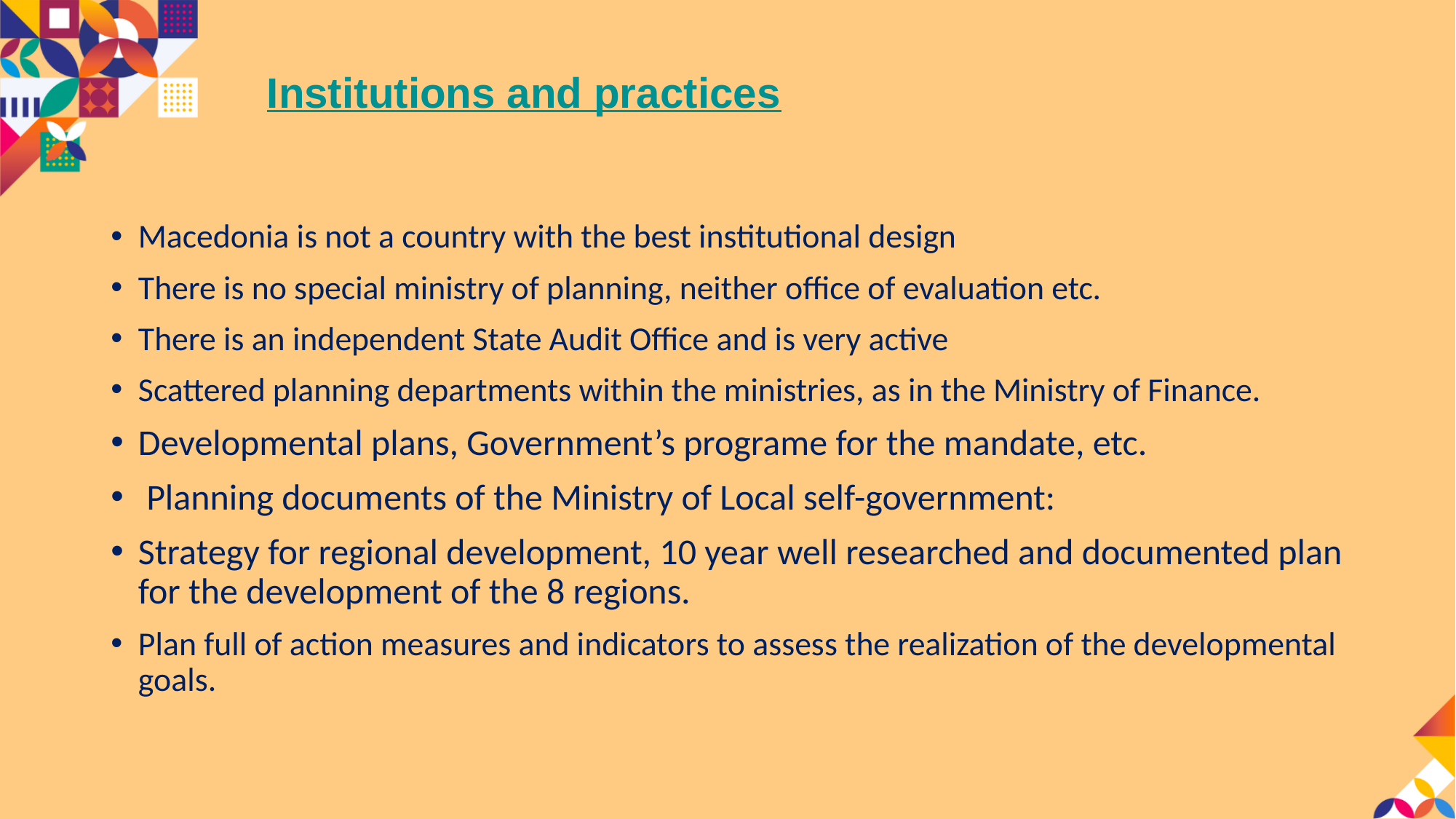

# Institutions and practices
Macedonia is not a country with the best institutional design
There is no special ministry of planning, neither office of evaluation etc.
There is an independent State Audit Office and is very active
Scattered planning departments within the ministries, as in the Ministry of Finance.
Developmental plans, Government’s programe for the mandate, etc.
 Planning documents of the Ministry of Local self-government:
Strategy for regional development, 10 year well researched and documented plan for the development of the 8 regions.
Plan full of action measures and indicators to assess the realization of the developmental goals.